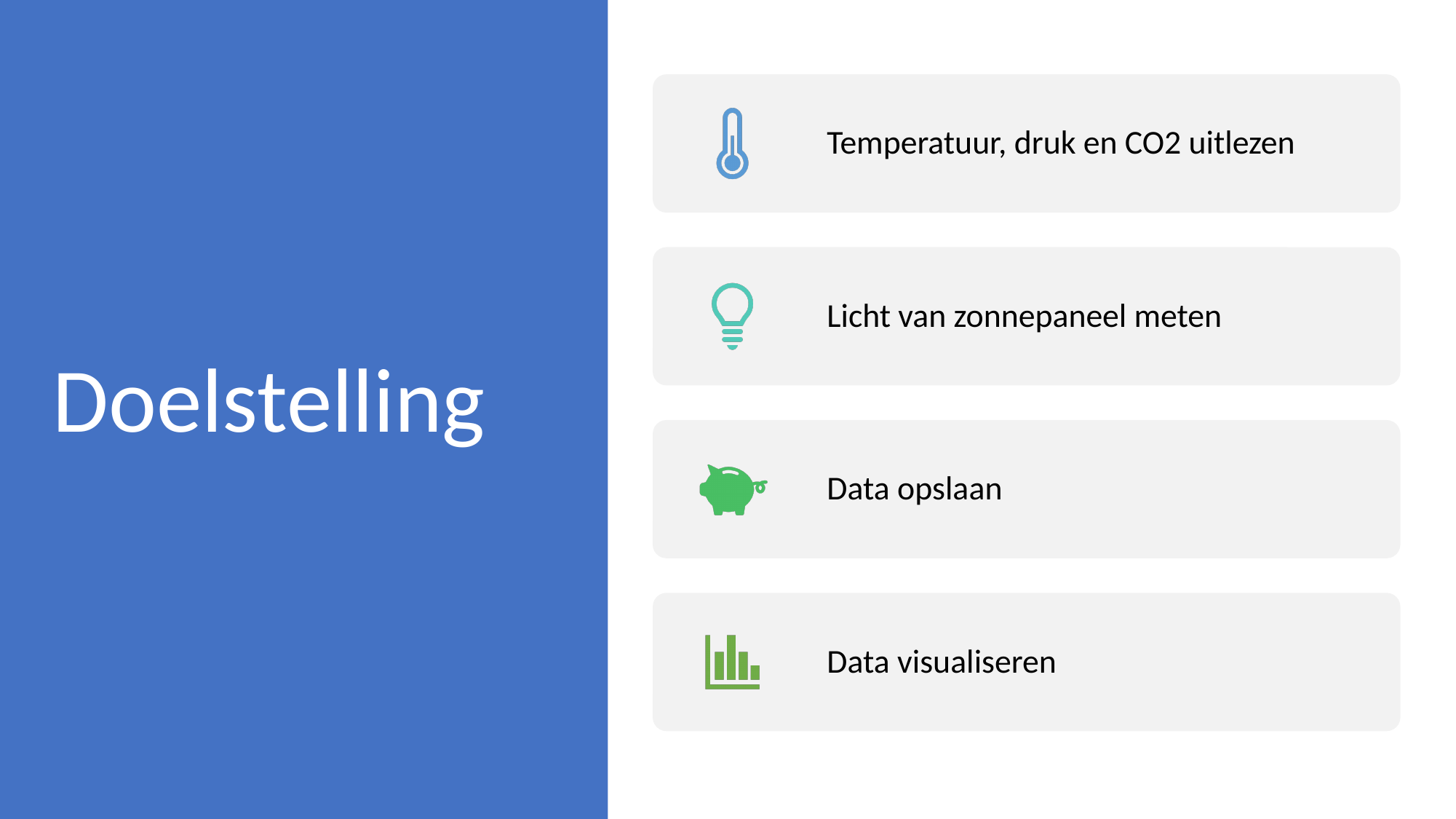

# Doelstelling

Temperatuur, druk en CO2 uitlezen

Licht van zonnepaneel meten

Data opslaan

Data visualiseren